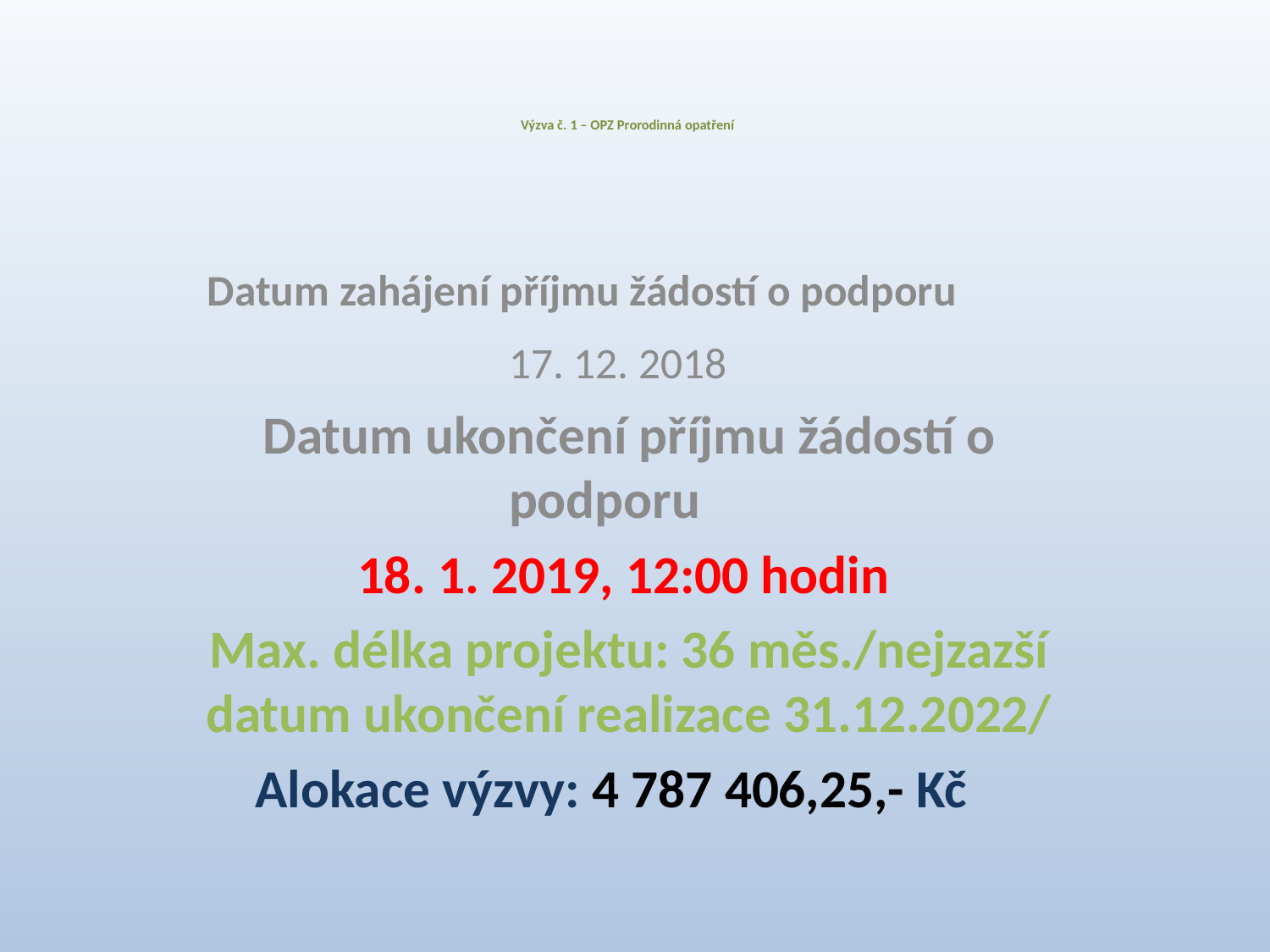

# Výzva č. 1 – OPZ Prorodinná opatření
Datum zahájení příjmu žádostí o podporu
17. 12. 2018
Datum ukončení příjmu žádostí o podporu
18. 1. 2019, 12:00 hodin
Max. délka projektu: 36 měs./nejzazší datum ukončení realizace 31.12.2022/
    Alokace výzvy: 4 787 406,25,- Kč